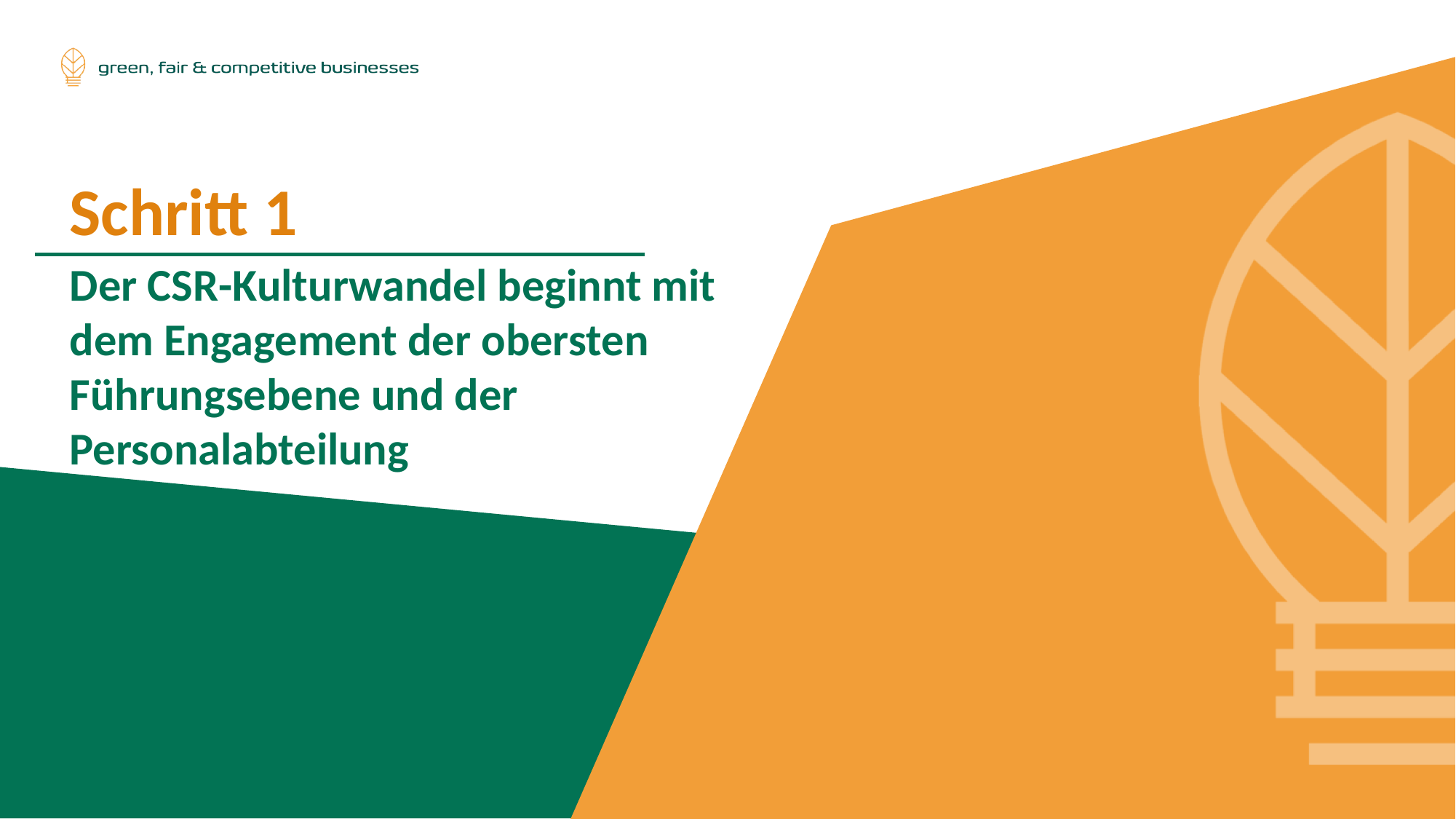

Schritt 1

Der CSR-Kulturwandel beginnt mit dem Engagement der obersten Führungsebene und der Personalabteilung